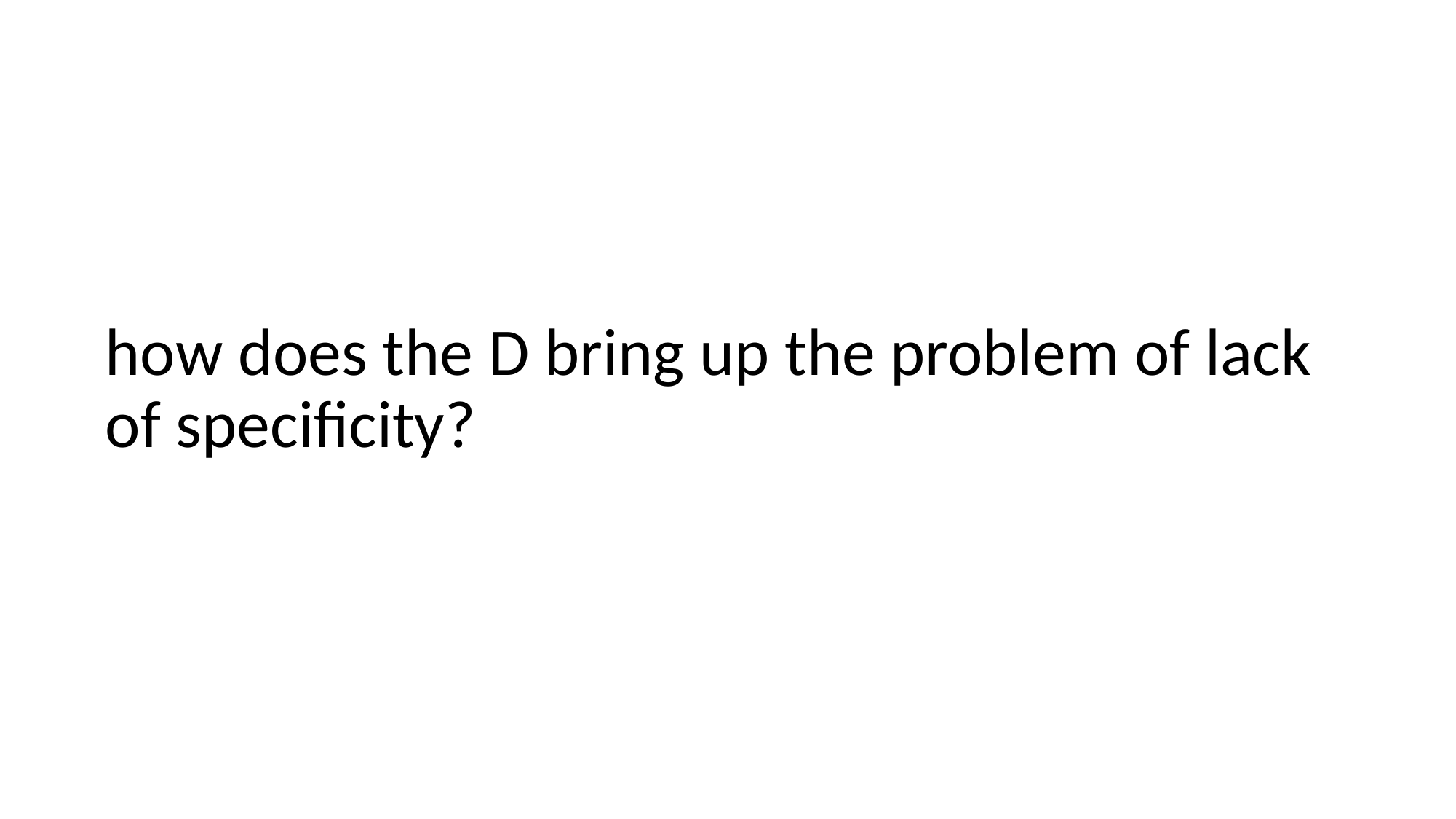

# how does the D bring up the problem of lack of specificity?